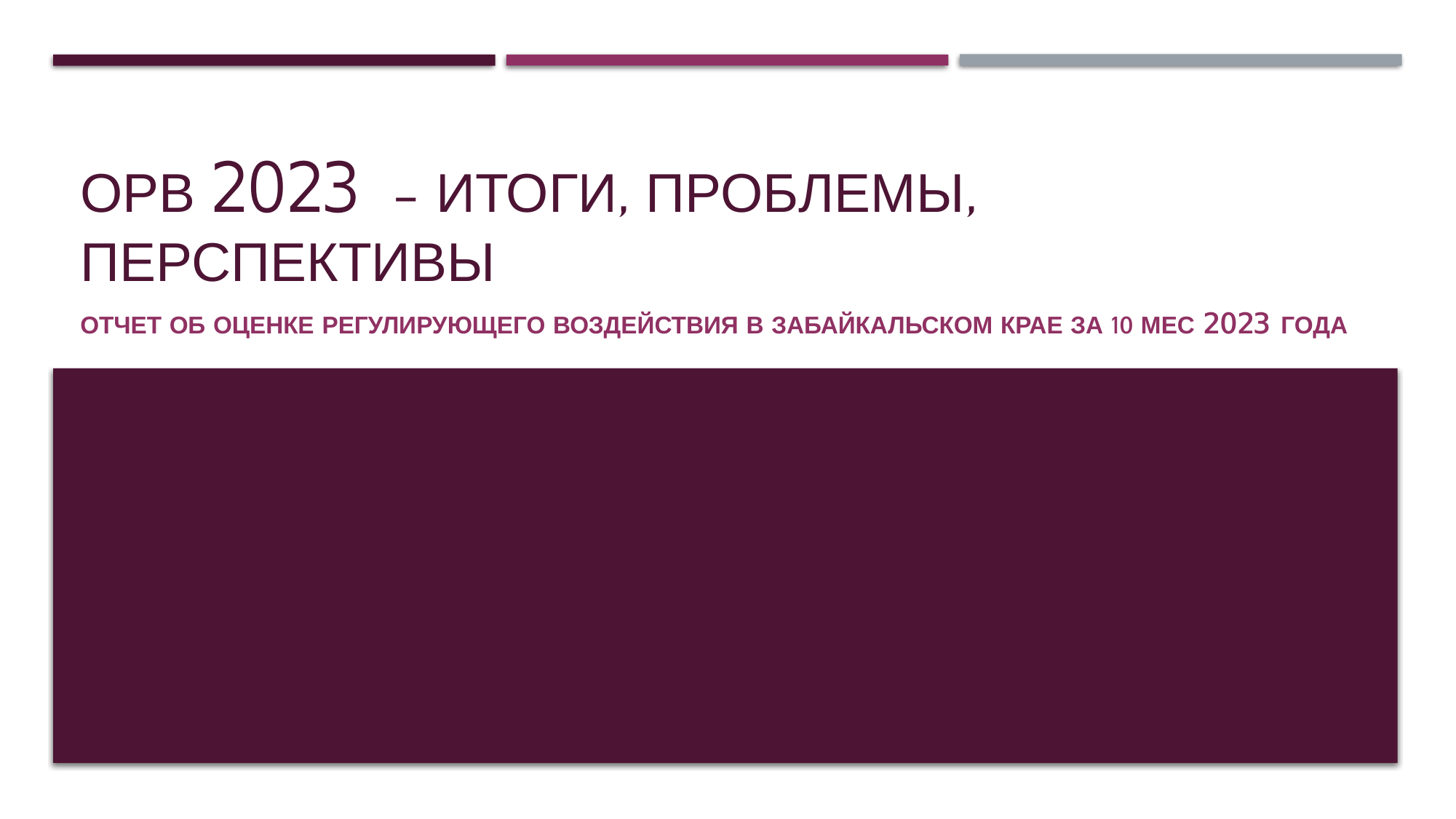

# орв 2023  – итоги, проблемы, перспективы
Отчет об оценке регулирующего воздействия в забайкальском крае за 10 мес 2023 года